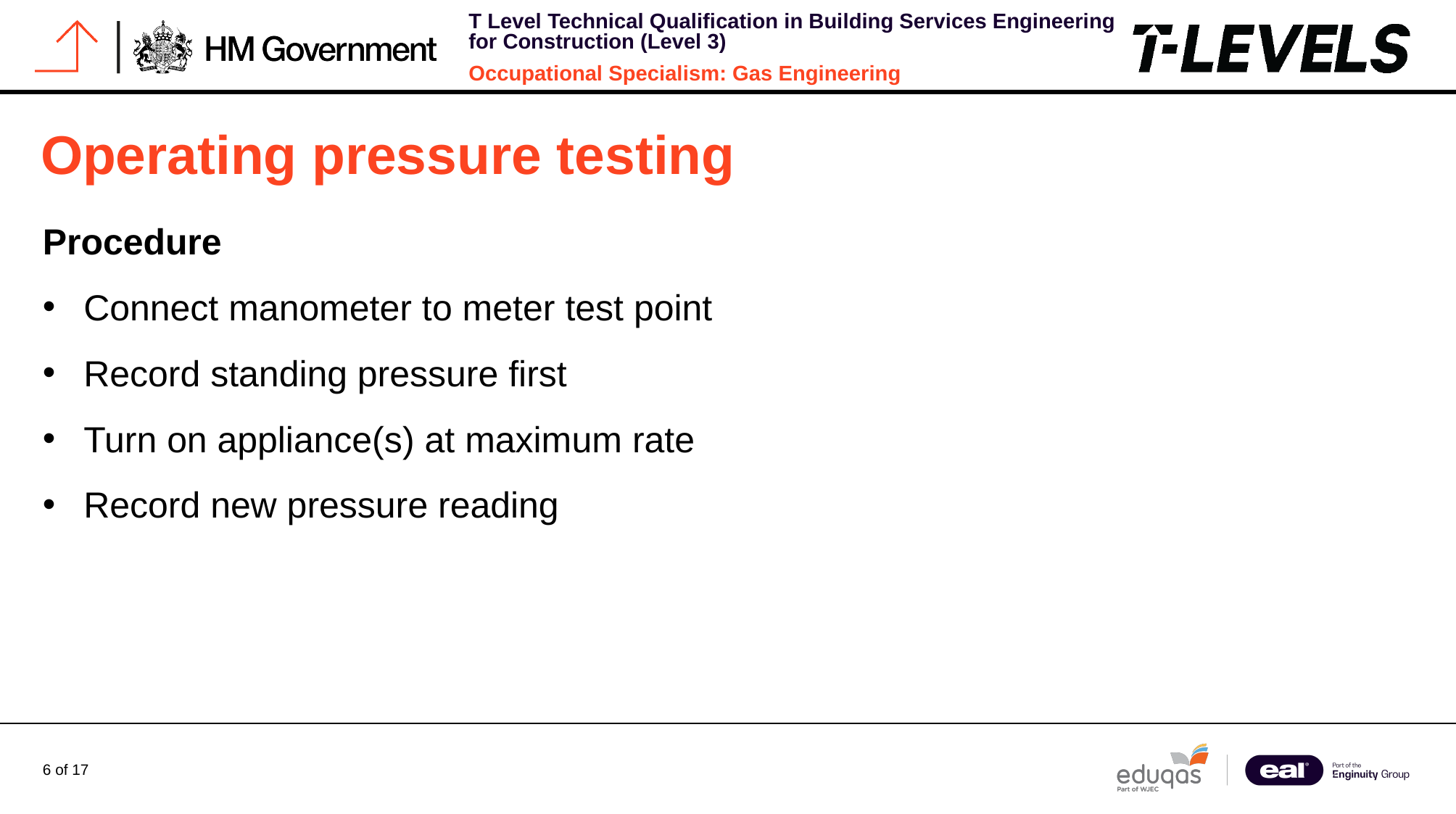

# Operating pressure testing
Procedure
Connect manometer to meter test point
Record standing pressure first
Turn on appliance(s) at maximum rate
Record new pressure reading